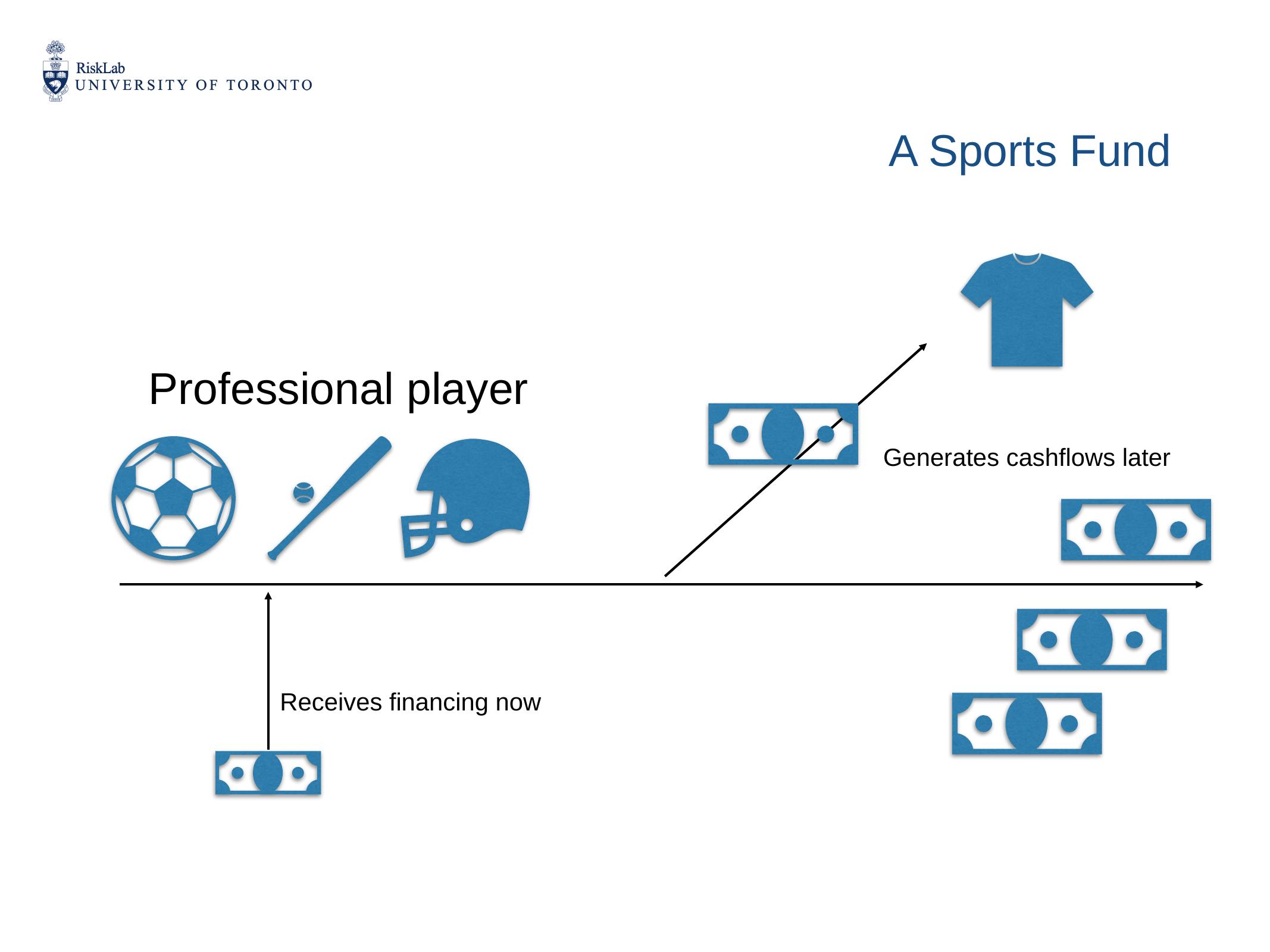

A Sports Fund

Professional player

Generates cashflows later

Receives financing now